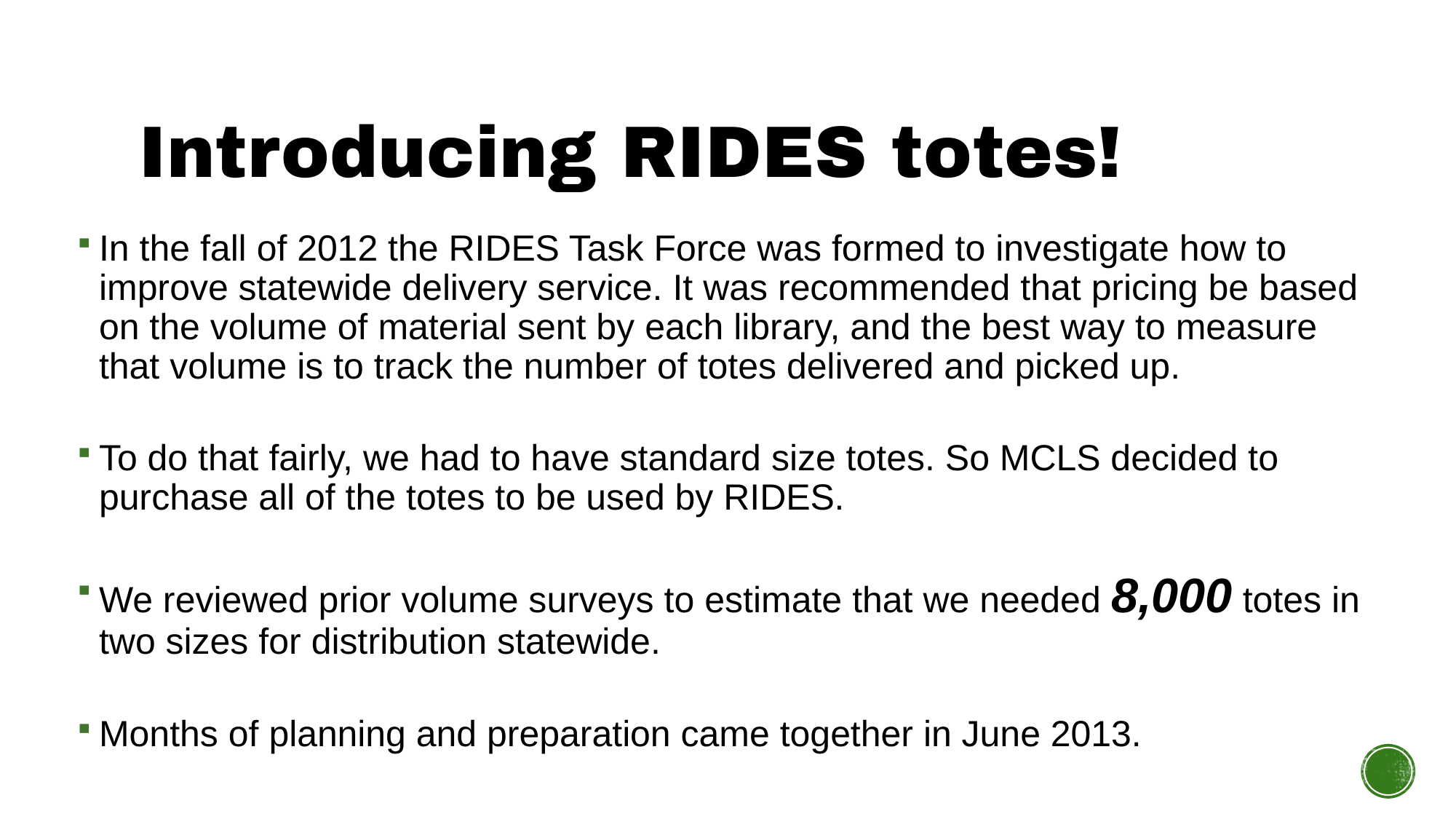

# Introducing RIDES totes!
In the fall of 2012 the RIDES Task Force was formed to investigate how to improve statewide delivery service. It was recommended that pricing be based on the volume of material sent by each library, and the best way to measure that volume is to track the number of totes delivered and picked up.

To do that fairly, we had to have standard size totes. So MCLS decided to purchase all of the totes to be used by RIDES.

We reviewed prior volume surveys to estimate that we needed 8,000 totes in two sizes for distribution statewide.

Months of planning and preparation came together in June 2013.